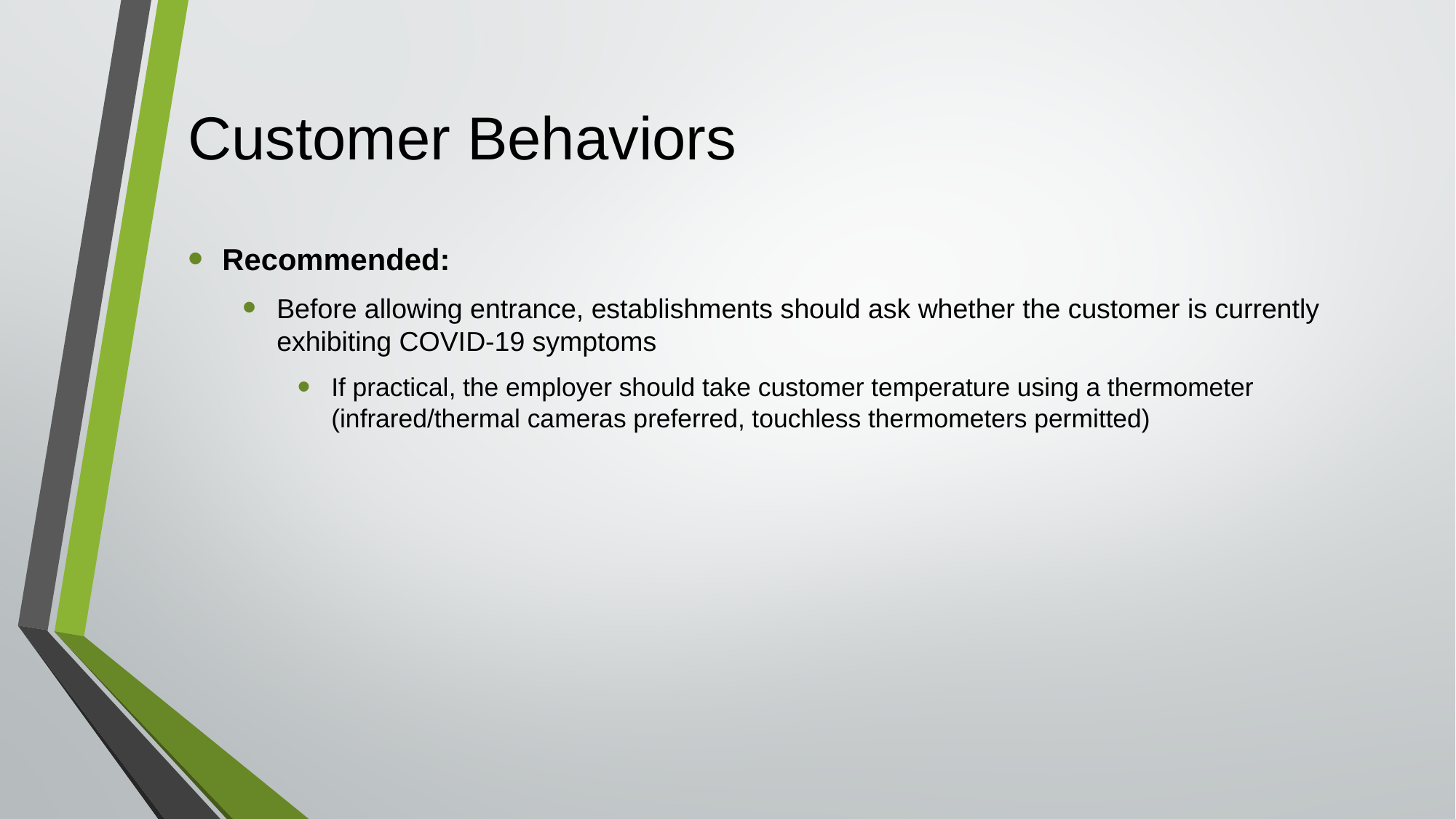

# Customer Behaviors
Recommended:
Before allowing entrance, establishments should ask whether the customer is currently exhibiting COVID-19 symptoms
If practical, the employer should take customer temperature using a thermometer (infrared/thermal cameras preferred, touchless thermometers permitted)